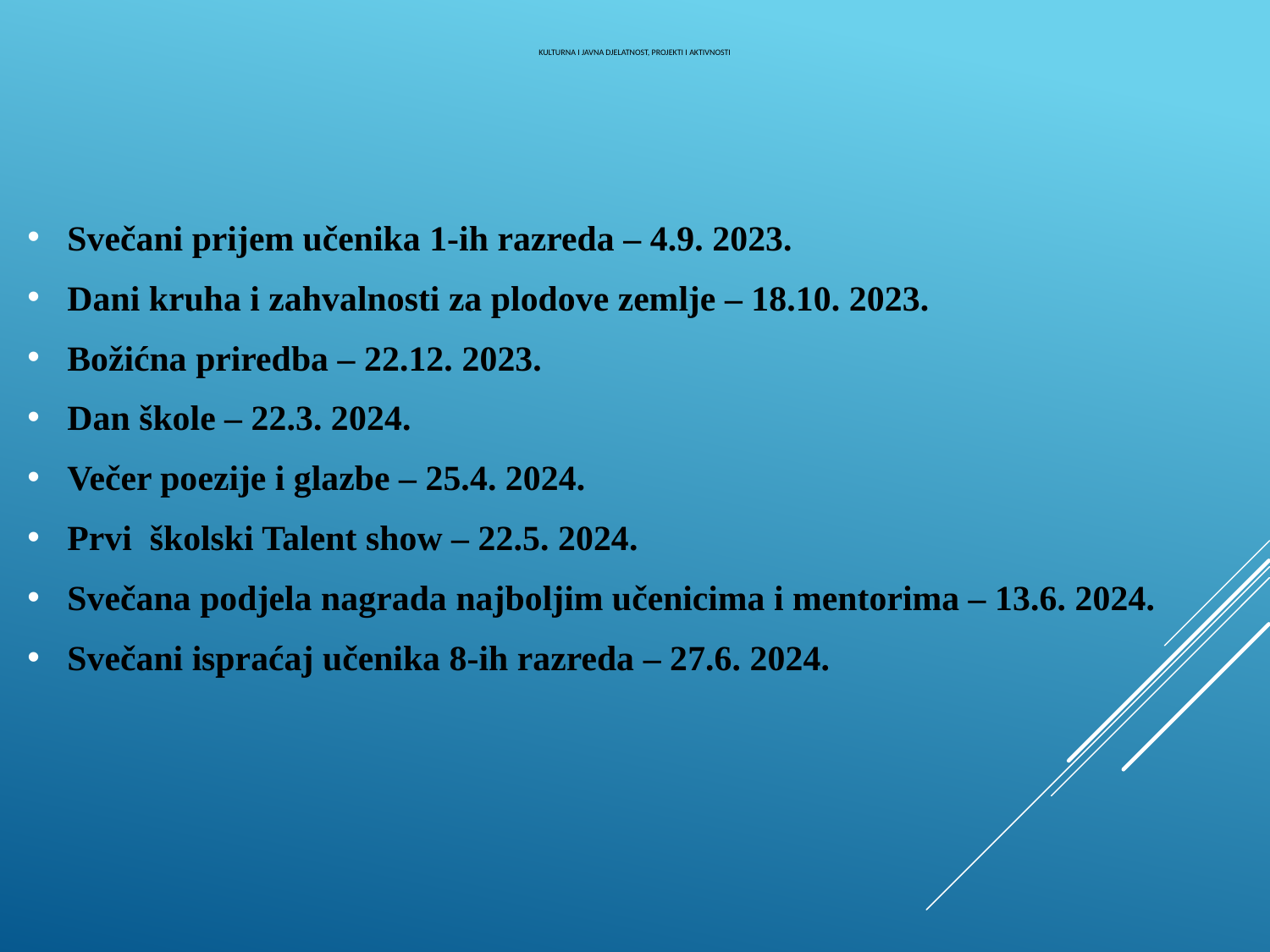

Kulturna i javna djelatnost, projekti i aktivnosti
Svečani prijem učenika 1-ih razreda – 4.9. 2023.
Dani kruha i zahvalnosti za plodove zemlje – 18.10. 2023.
Božićna priredba – 22.12. 2023.
Dan škole – 22.3. 2024.
Večer poezije i glazbe – 25.4. 2024.
Prvi  školski Talent show – 22.5. 2024.
Svečana podjela nagrada najboljim učenicima i mentorima – 13.6. 2024.
Svečani ispraćaj učenika 8-ih razreda – 27.6. 2024.